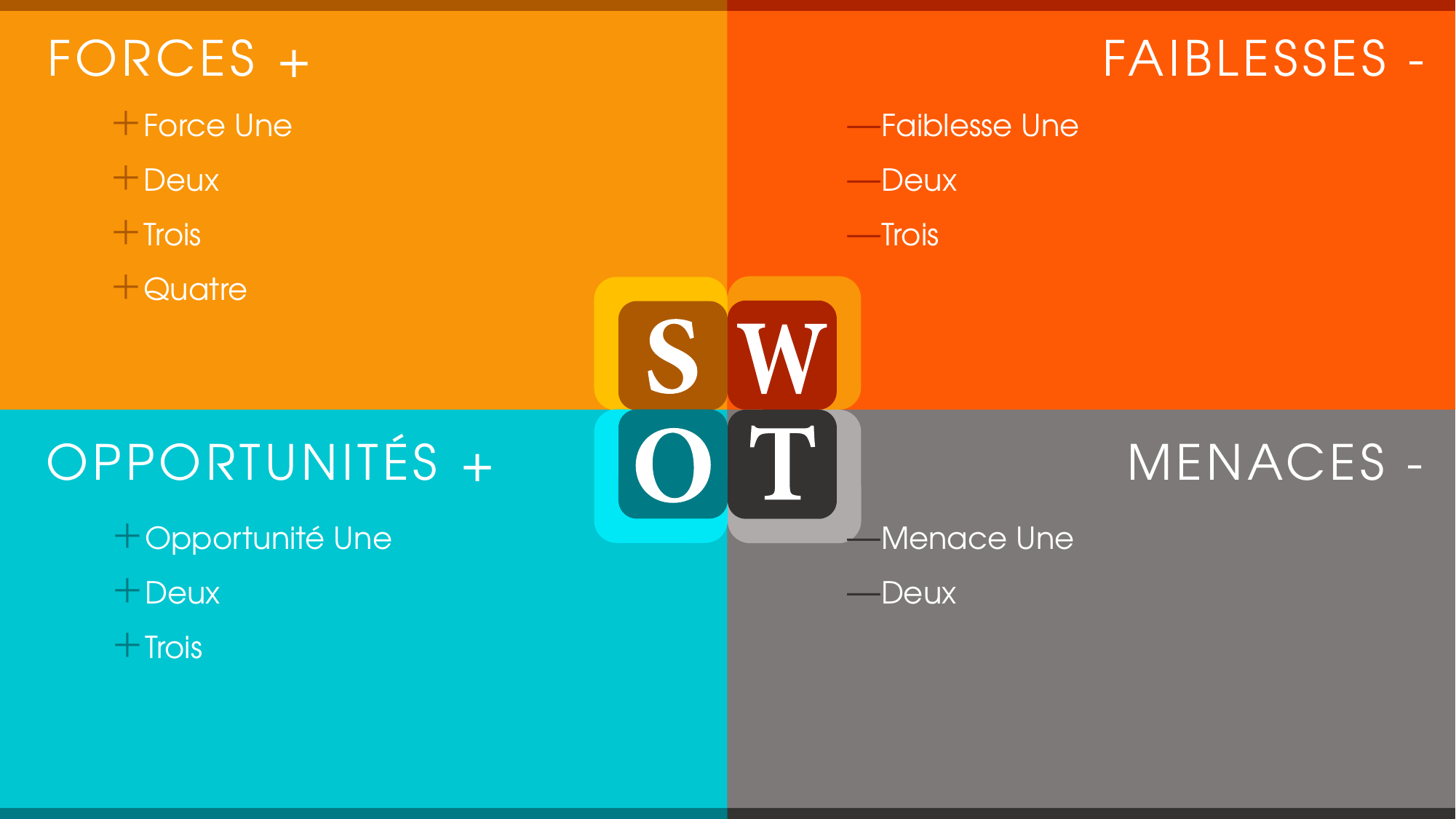

FORCES +
FAIBLESSES -
Force Une
Deux
Trois
Quatre
Faiblesse Une
Deux
Trois

OPPORTUNITÉS +
MENACES -

Opportunité Une
Deux
Trois
Menace Une
Deux